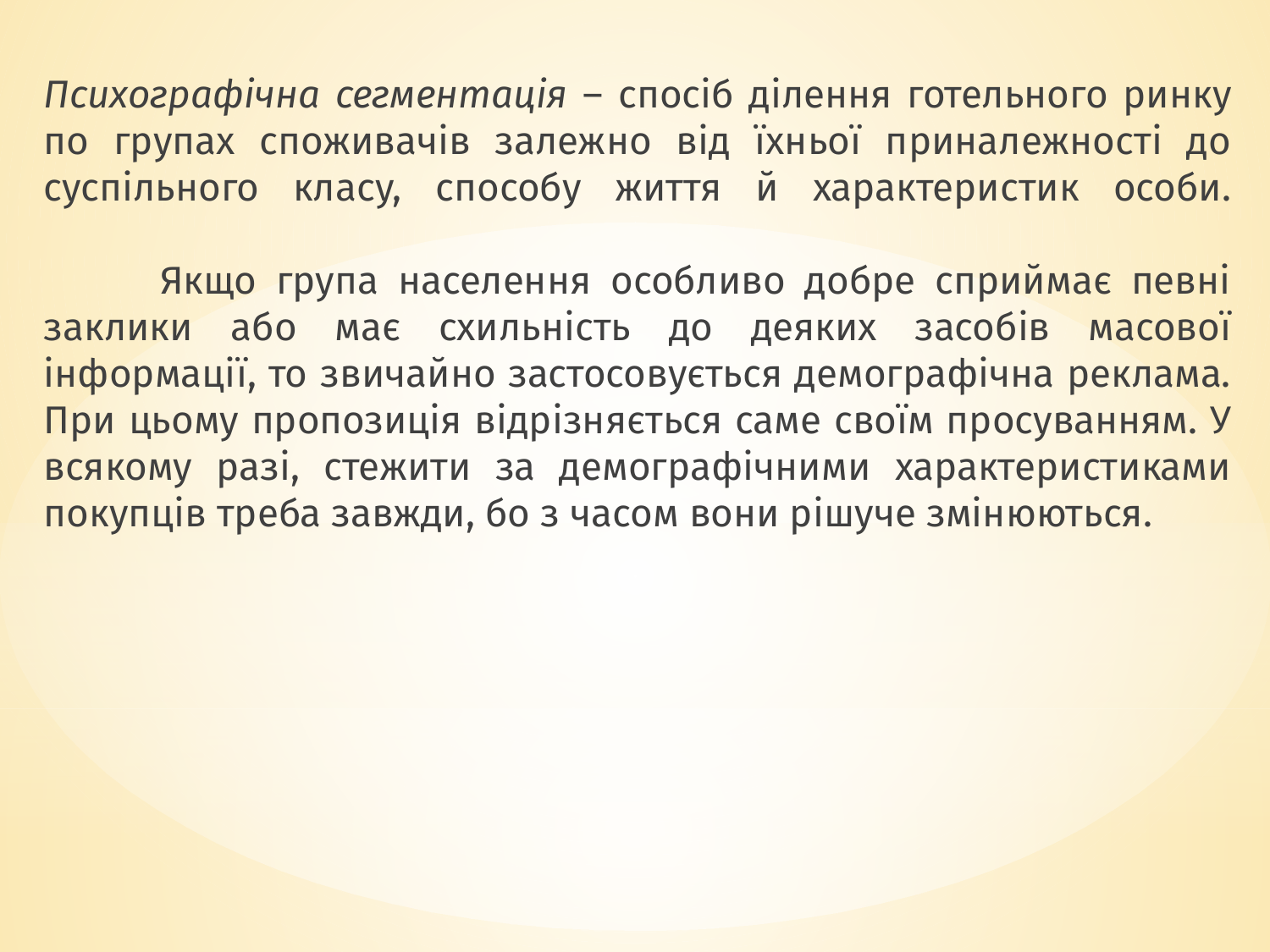

Психографічна сегментація – спосіб ділення готельного ринку по групах споживачів залежно від їхньої приналежності до суспільного класу, способу життя й характеристик особи.
      Якщо група населення особливо добре сприймає певні заклики або має схильність до деяких засобів масової інформації, то звичайно застосовується демографічна реклама. При цьому пропозиція відрізняється саме своїм просуванням. У всякому разі, стежити за демографічними характеристиками покупців треба завжди, бо з часом вони рішуче змінюються.